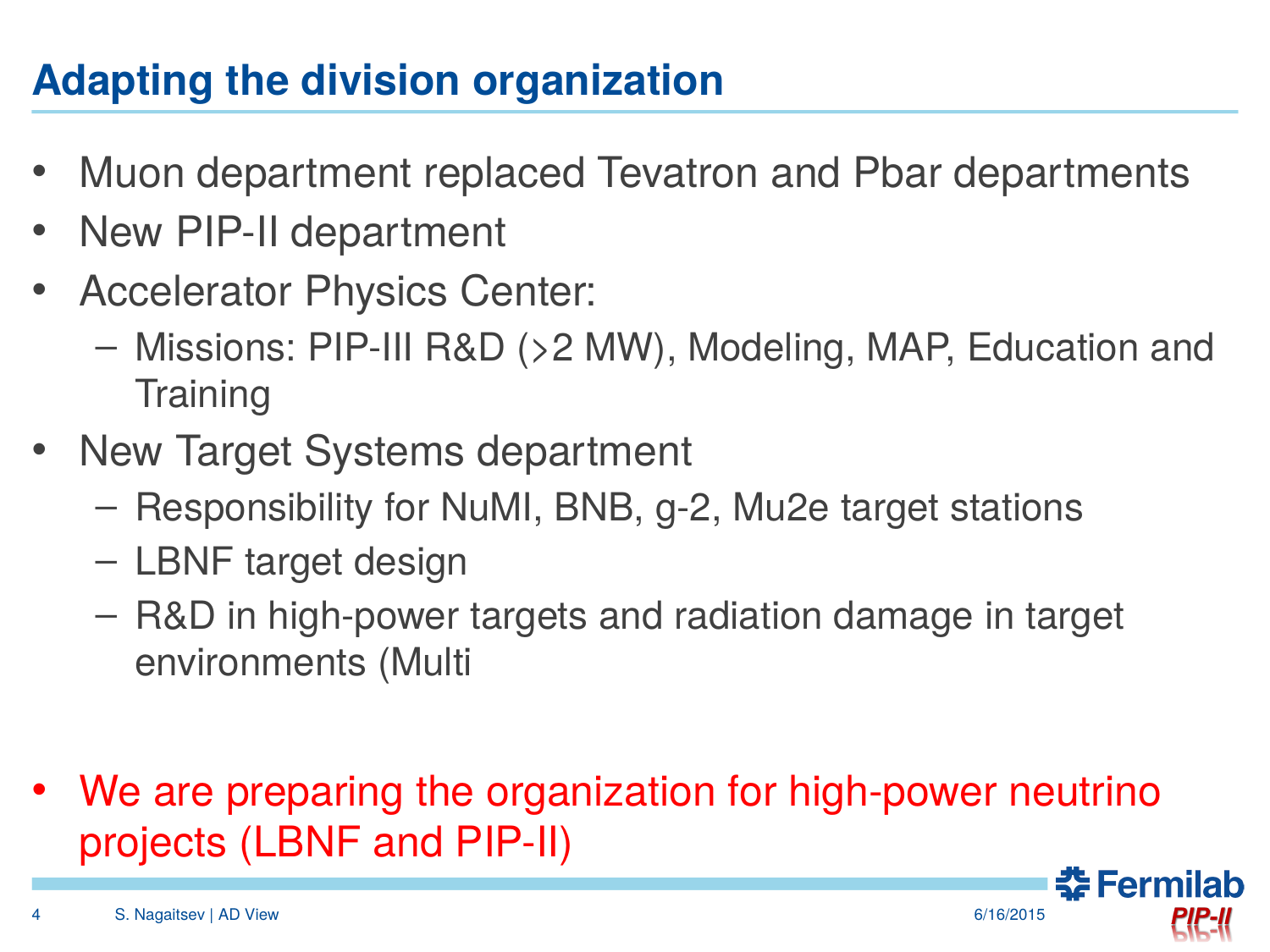

# Adapting the division organization
Muon department replaced Tevatron and Pbar departments
New PIP-II department
Accelerator Physics Center:
Missions: PIP-III R&D (>2 MW), Modeling, MAP, Education and Training
New Target Systems department
Responsibility for NuMI, BNB, g-2, Mu2e target stations
LBNF target design
R&D in high-power targets and radiation damage in target environments (Multi

We are preparing the organization for high-power neutrino projects (LBNF and PIP-II)
4
S. Nagaitsev | AD View
6/16/2015